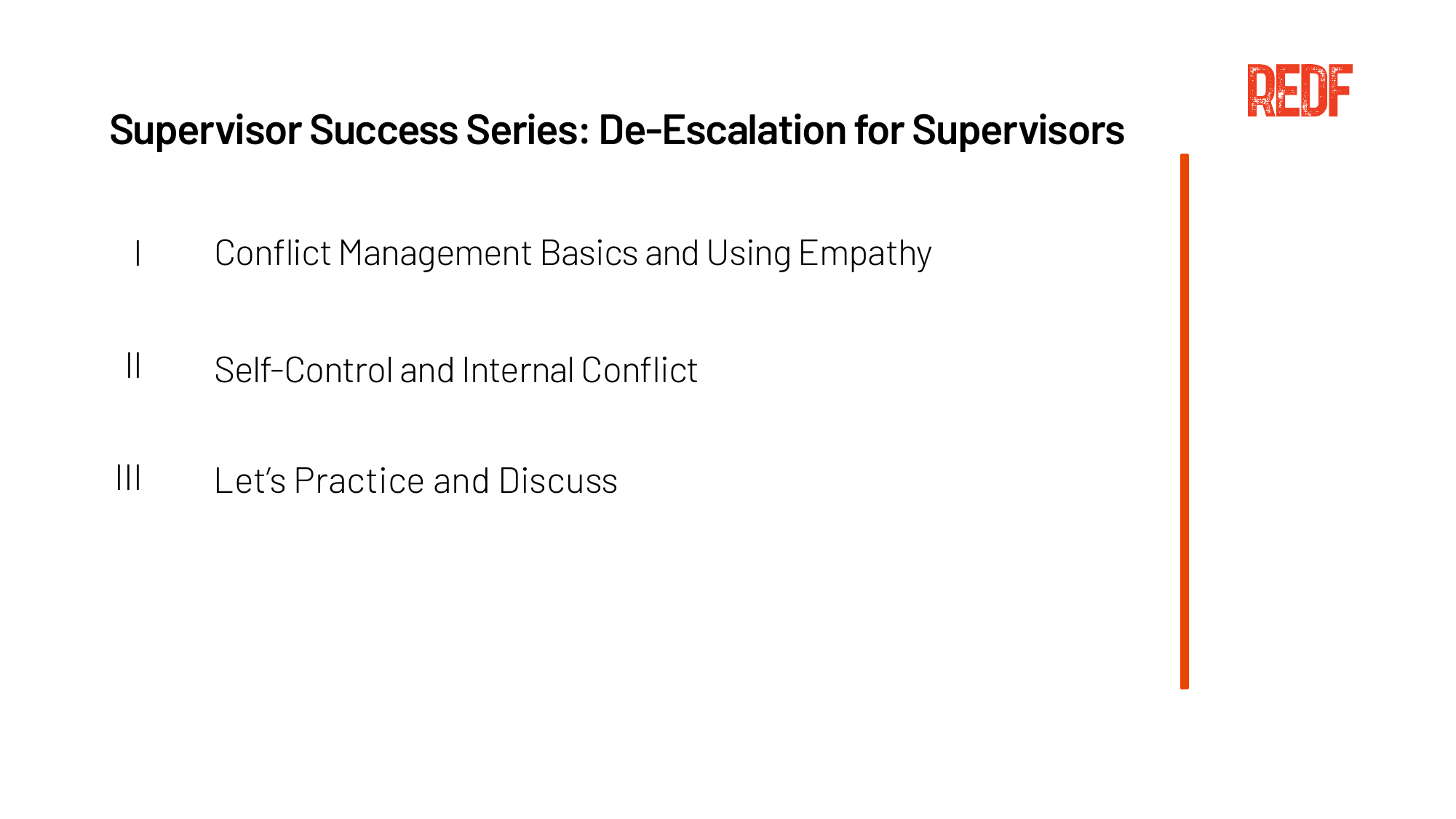

# Supervisor Success Series: De-Escalation for Supervisors

Conflict Management Basics and Using Empathy

I
II
Self-Control and Internal Conflict

III
Let’s Practice and Discuss